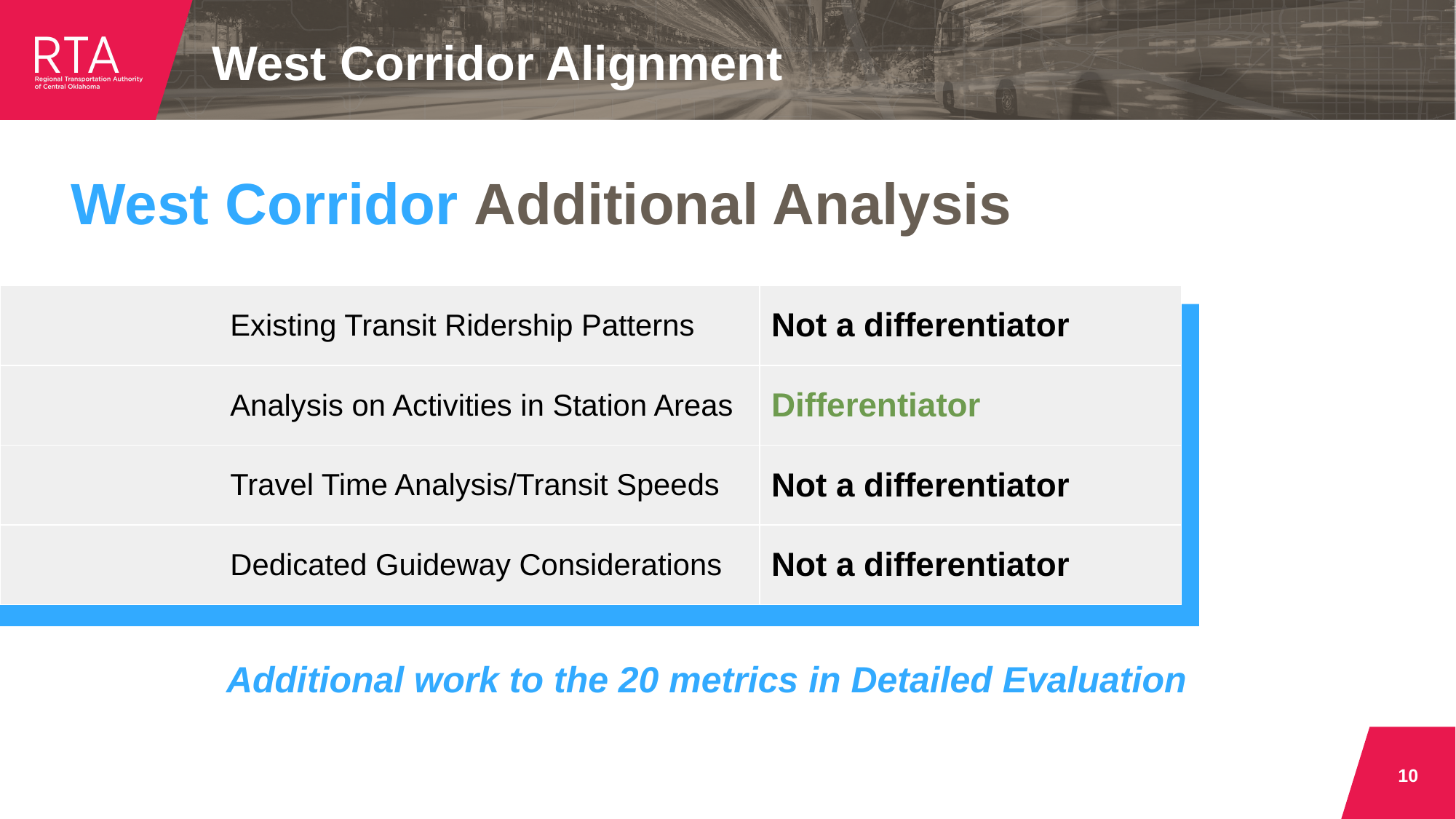

West Corridor Alignment
# West Corridor Additional Analysis
| Existing Transit Ridership Patterns | Not a differentiator |
| --- | --- |
| Analysis on Activities in Station Areas | Differentiator |
| Travel Time Analysis/Transit Speeds | Not a differentiator |
| Dedicated Guideway Considerations | Not a differentiator |

Additional work to the 20 metrics in Detailed Evaluation
10